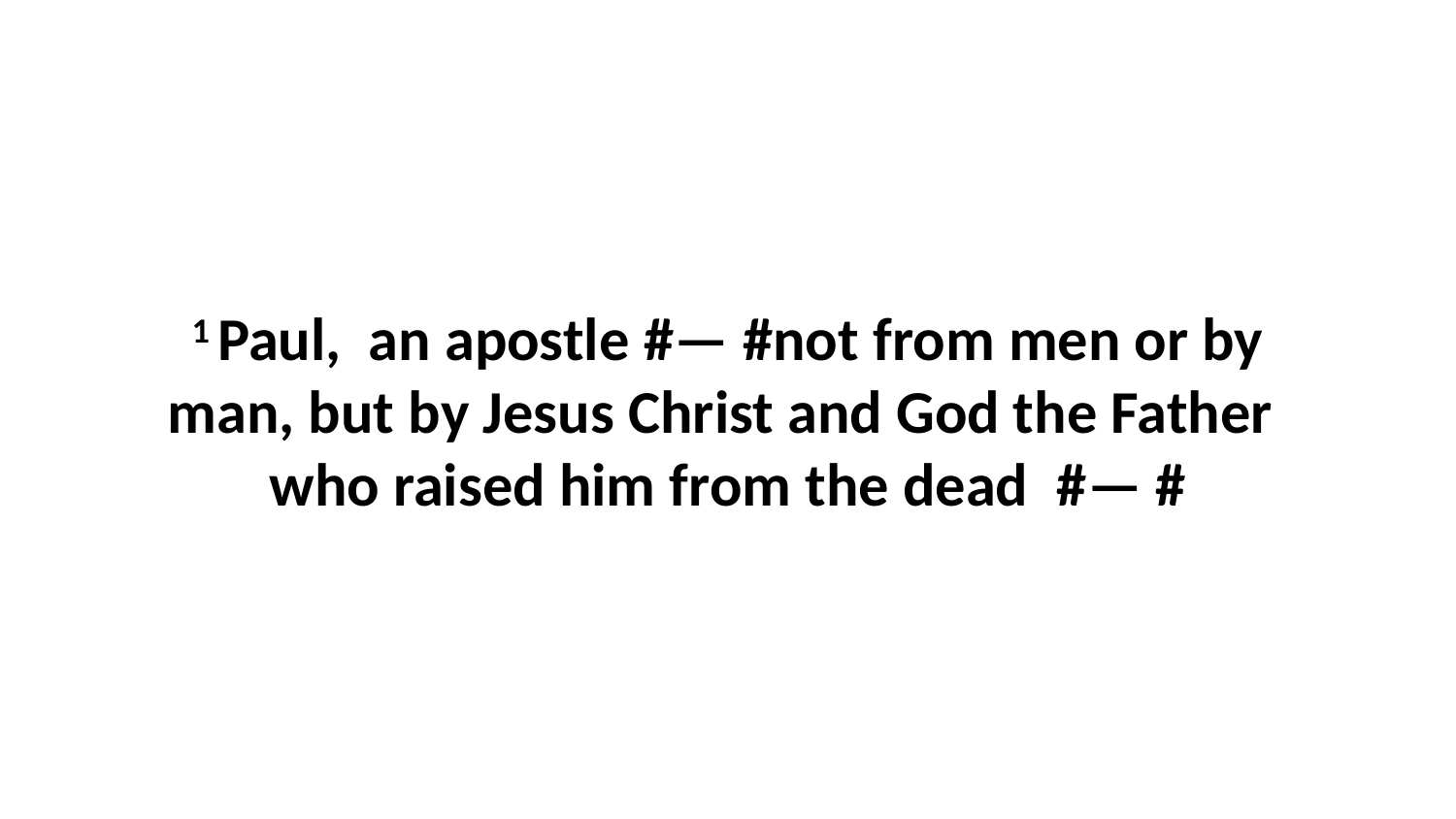

1 Paul,  an apostle #— #not from men or by man, but by Jesus Christ and God the Father  who raised him from the dead  #— #